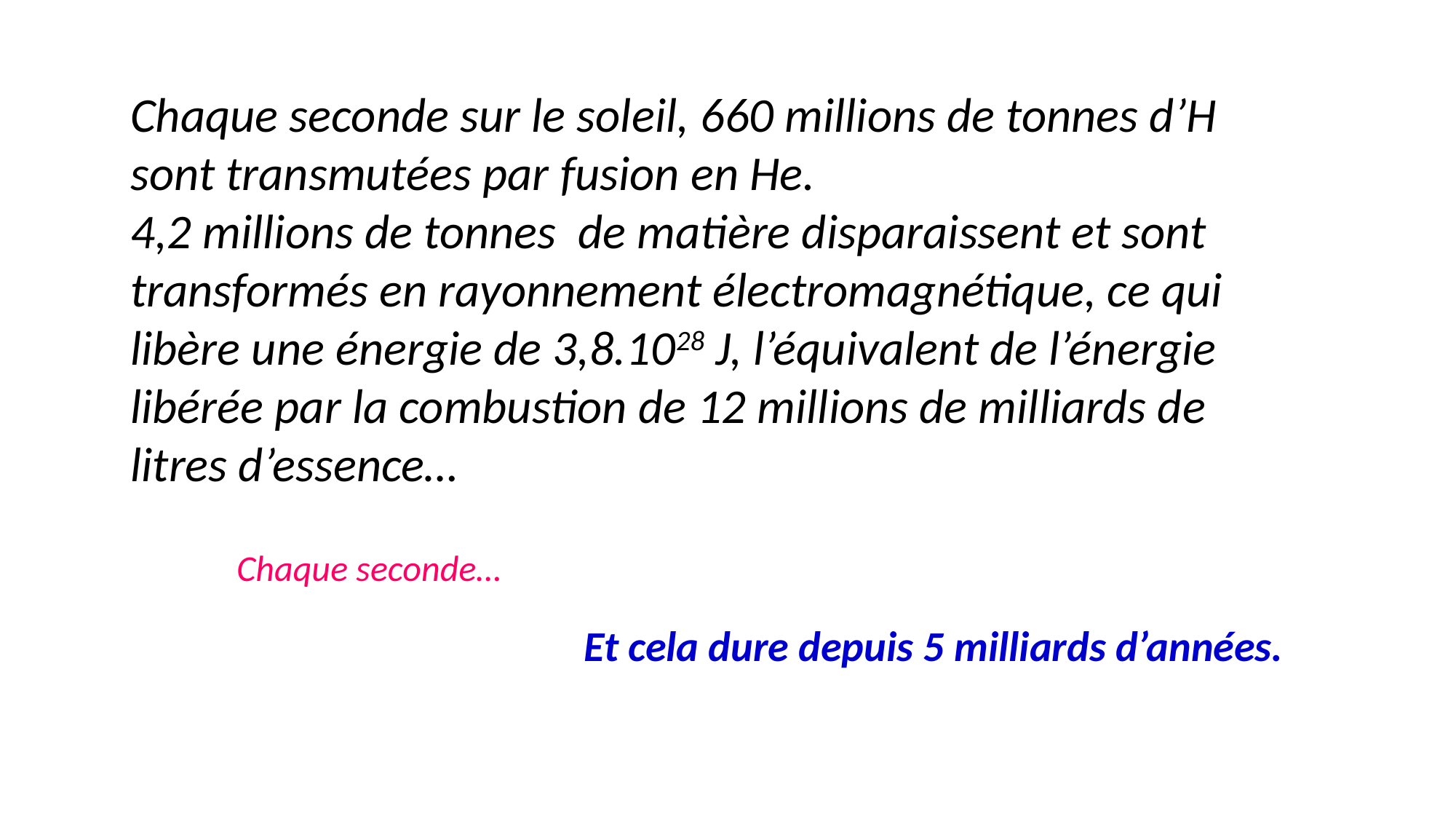

Chaque seconde sur le soleil, 660 millions de tonnes d’H sont transmutées par fusion en He.
4,2 millions de tonnes  de matière disparaissent et sont transformés en rayonnement électromagnétique, ce qui libère une énergie de 3,8.1028 J, l’équivalent de l’énergie libérée par la combustion de 12 millions de milliards de litres d’essence…
Chaque seconde…

Et cela dure depuis 5 milliards d’années.